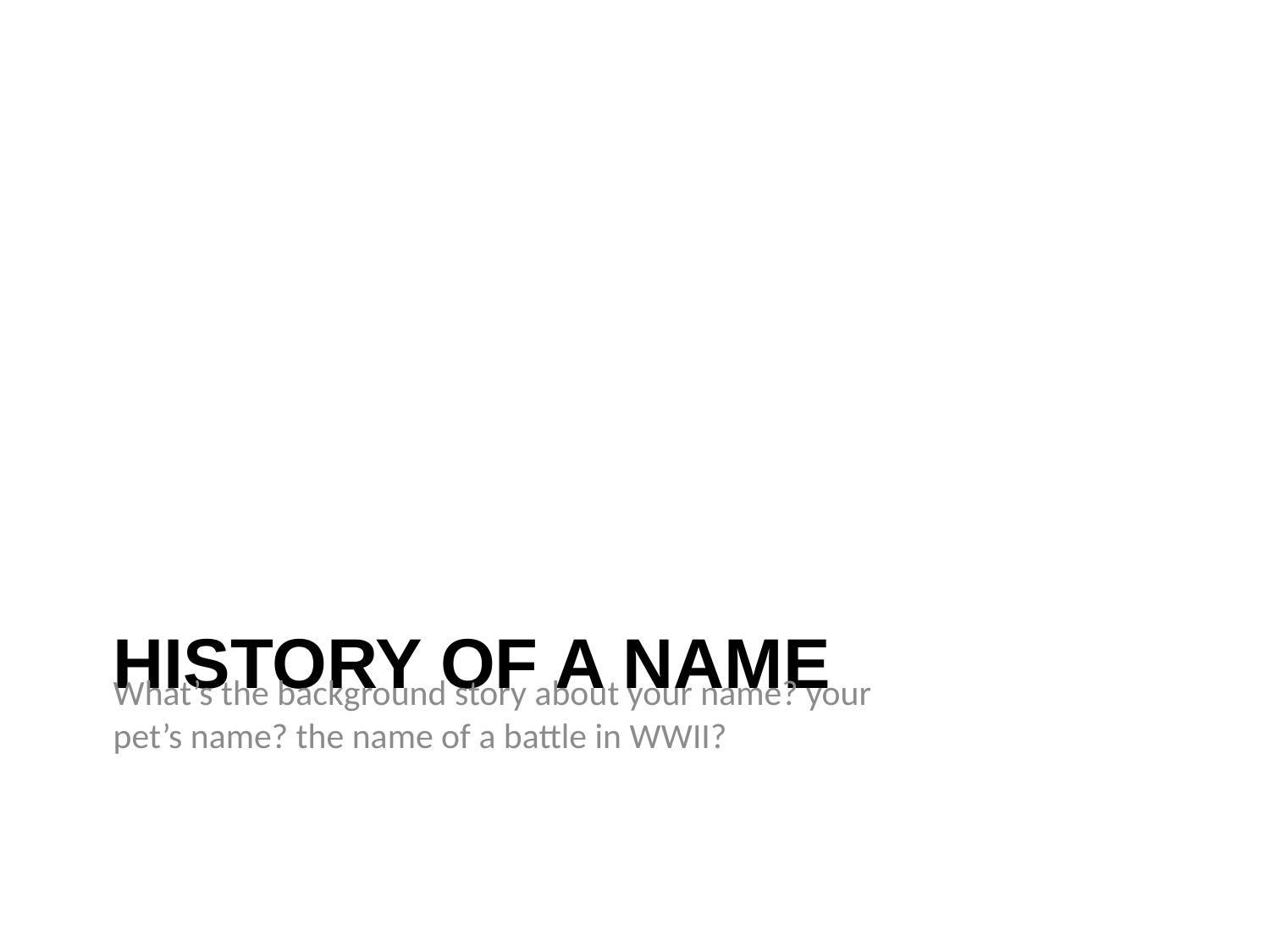

What’s the background story about your name? your pet’s name? the name of a battle in WWII?
# History of a Name